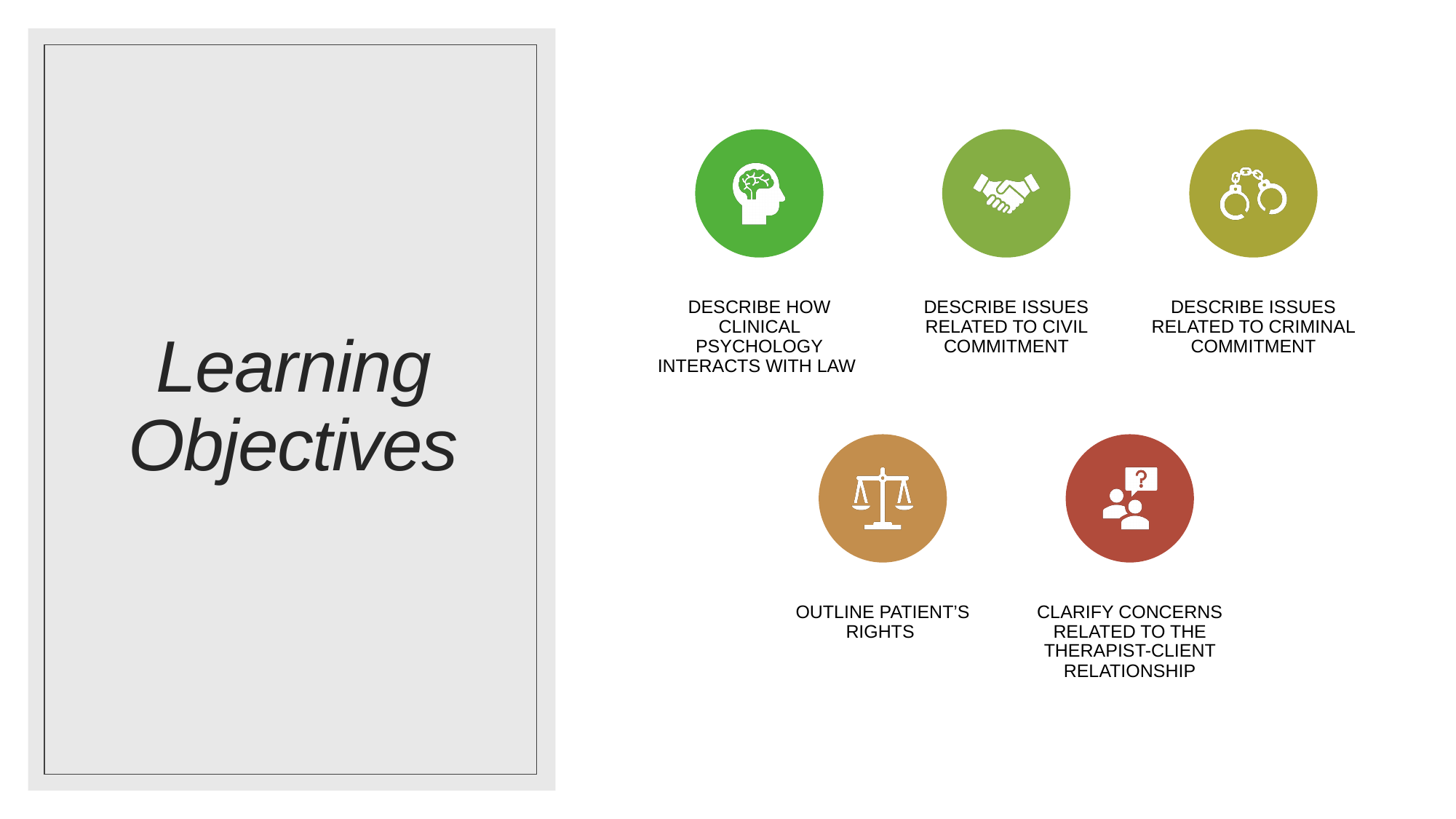

# Learning Objectives
Describe how clinical psychology interacts with law
Describe issues related to civil commitment
Describe issues related to criminal commitment
Outline patient’s rights
Clarify concerns related to the therapist-client relationship